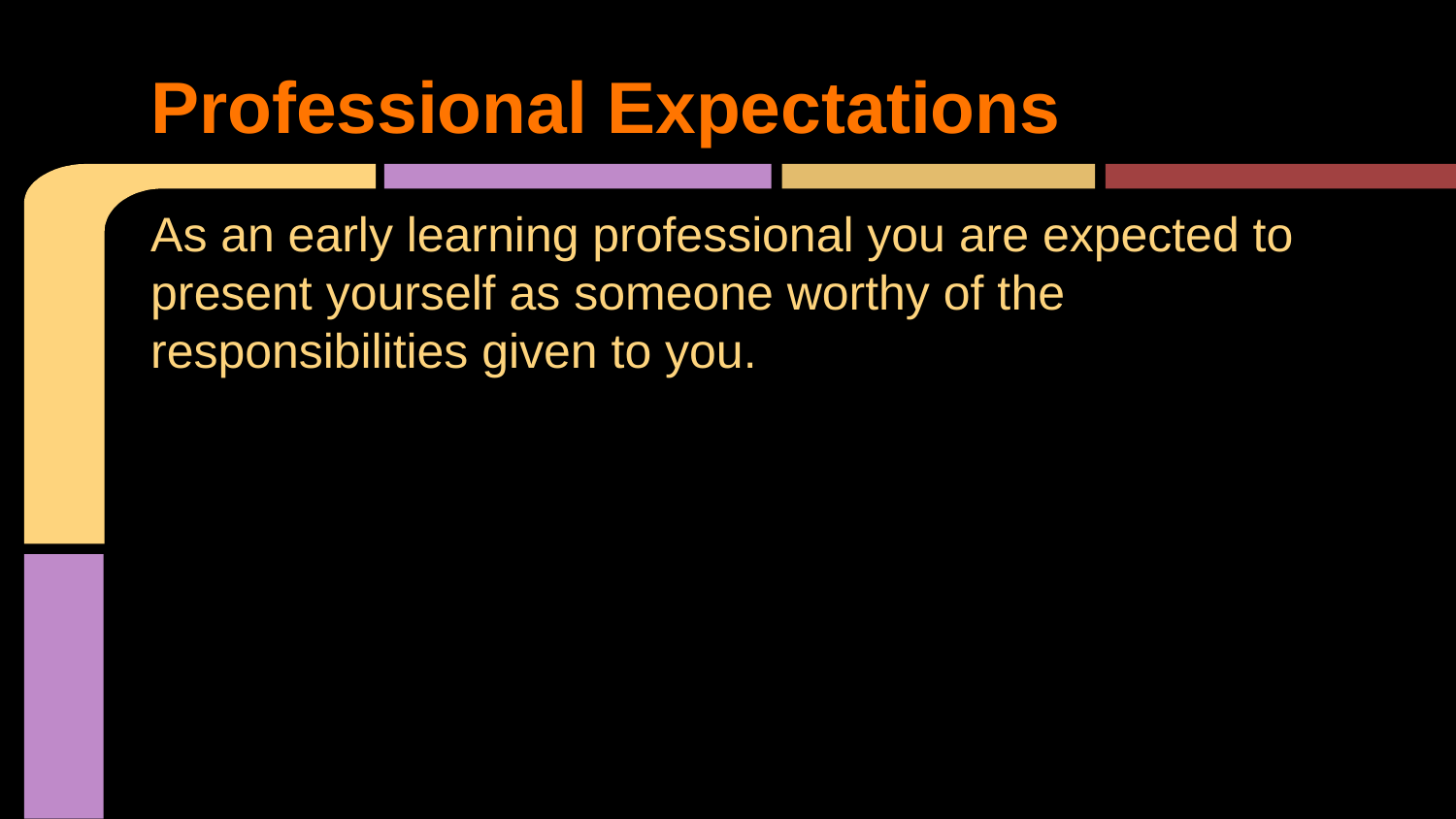

# Professional Expectations
As an early learning professional you are expected to present yourself as someone worthy of the responsibilities given to you.